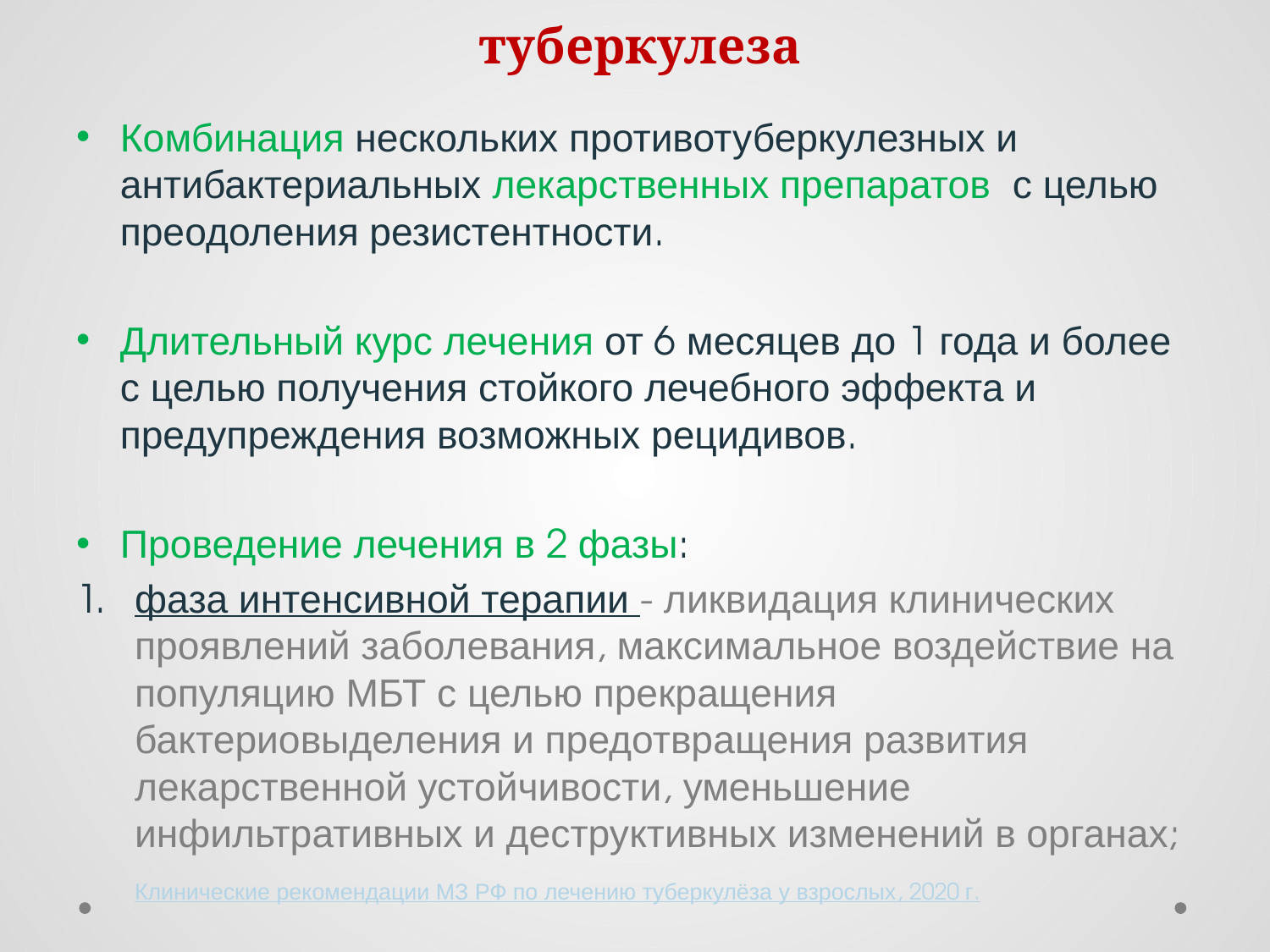

# Основные особенности терапии туберкулеза
Комбинация нескольких противотуберкулезных и антибактериальных лекарственных препаратов  с целью преодоления резистентности.

Длительный курс лечения от 6 месяцев до 1 года и более с целью получения стойкого лечебного эффекта и предупреждения возможных рецидивов.

Проведение лечения в 2 фазы:
фаза интенсивной терапии - ликвидация клинических проявлений заболевания, максимальное воздействие на популяцию МБТ с целью прекращения бактериовыделения и предотвращения развития лекарственной устойчивости, уменьшение инфильтративных и деструктивных изменений в органах;

Клинические рекомендации МЗ РФ по лечению туберкулёза у взрослых, 2020 г.